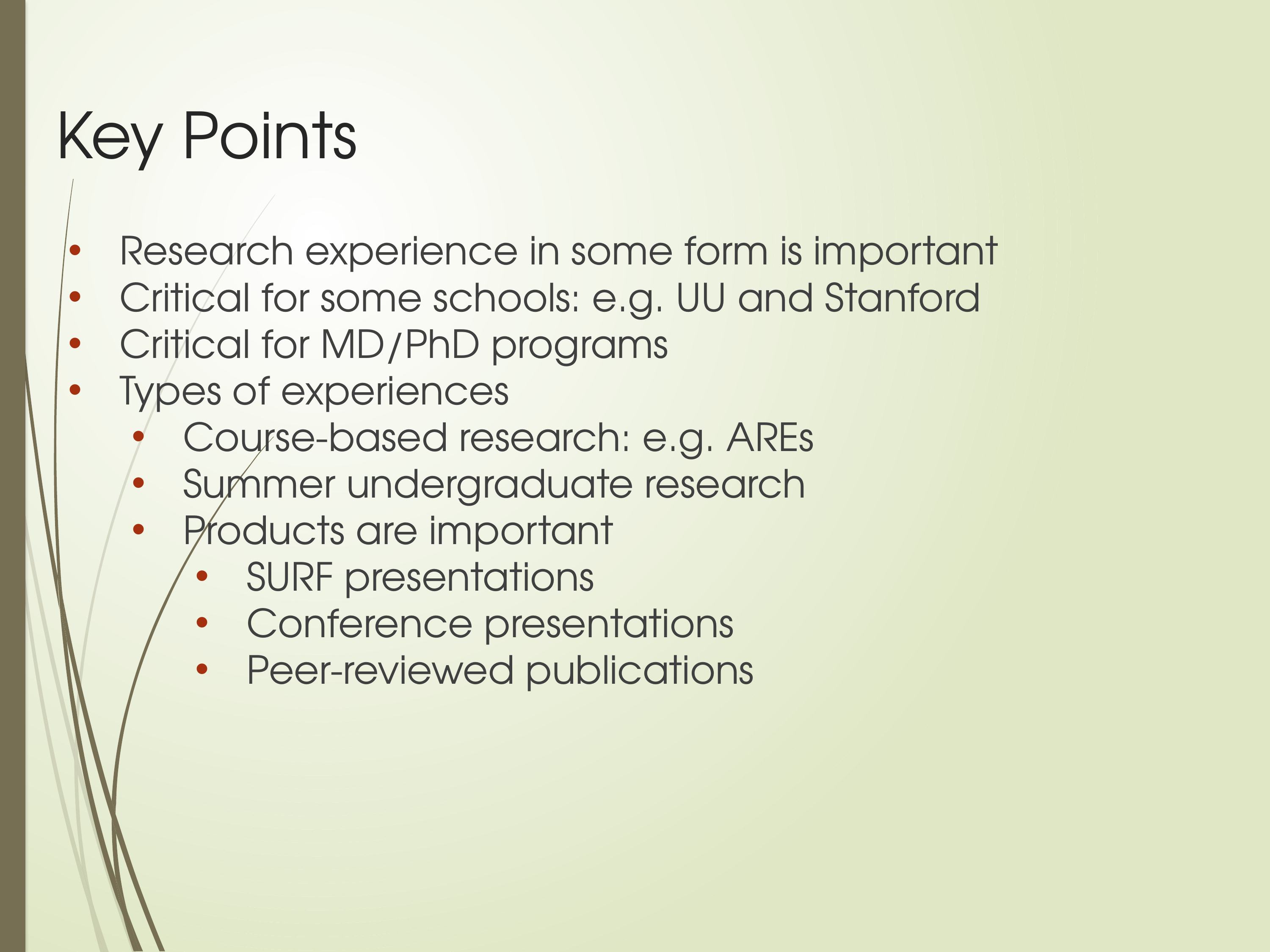

# Key Points
Research experience in some form is important
Critical for some schools: e.g. UU and Stanford
Critical for MD/PhD programs
Types of experiences
Course-based research: e.g. AREs
Summer undergraduate research
Products are important
SURF presentations
Conference presentations
Peer-reviewed publications